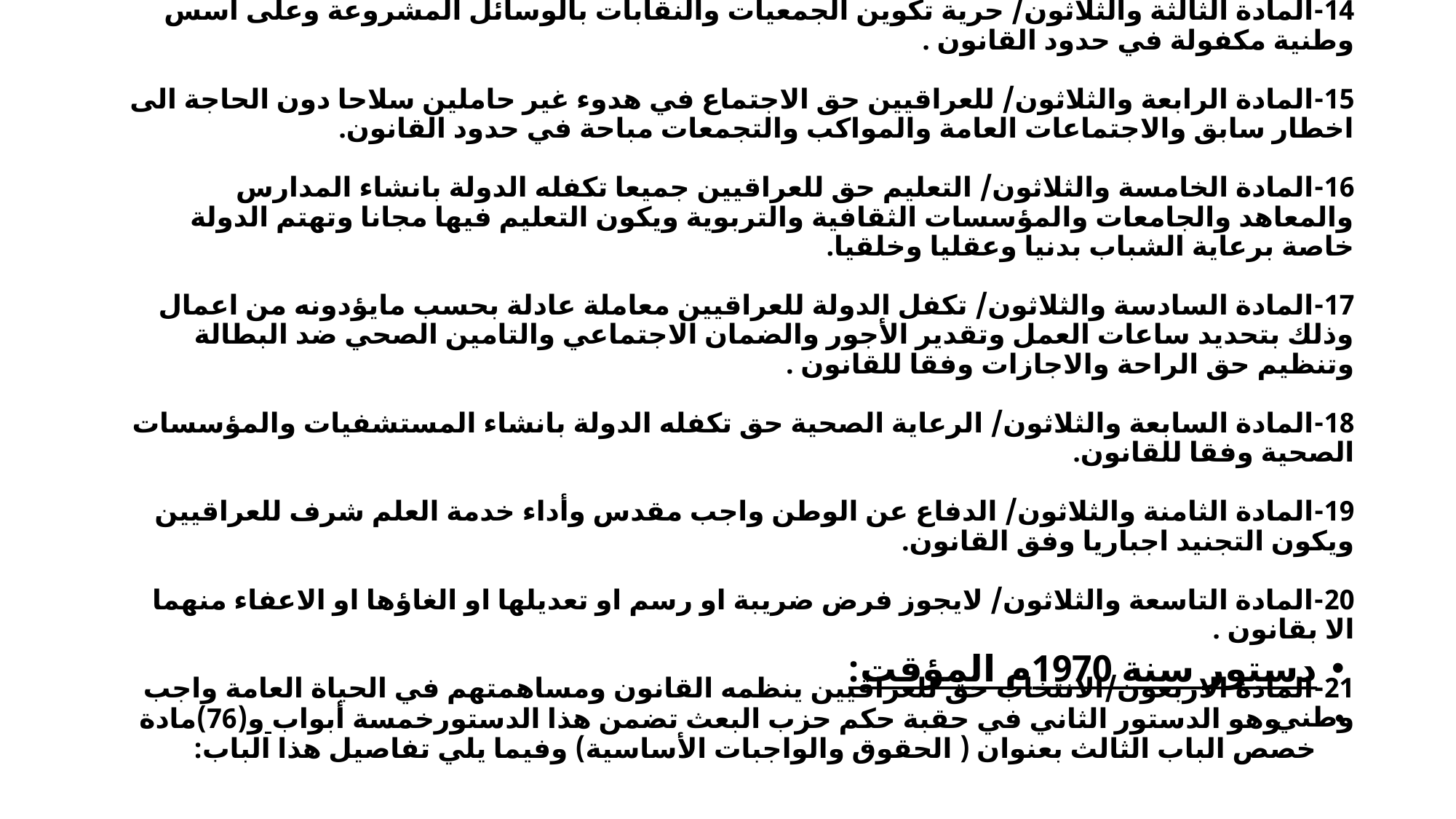

# 13-المادة الثانية والثلاثون/ حرية الصحافة والطباعة والنشر مصونة وفق مصلحة الشعب وفي حدود القانون. 14-المادة الثالثة والثلاثون/ حرية تكوين الجمعيات والنقابات بالوسائل المشروعة وعلى أسس وطنية مكفولة في حدود القانون . 15-المادة الرابعة والثلاثون/ للعراقيين حق الاجتماع في هدوء غير حاملين سلاحا دون الحاجة الى اخطار سابق والاجتماعات العامة والمواكب والتجمعات مباحة في حدود القانون. 16-المادة الخامسة والثلاثون/ التعليم حق للعراقيين جميعا تكفله الدولة بانشاء المدارس والمعاهد والجامعات والمؤسسات الثقافية والتربوية ويكون التعليم فيها مجانا وتهتم الدولة خاصة برعاية الشباب بدنيا وعقليا وخلقيا. 17-المادة السادسة والثلاثون/ تكفل الدولة للعراقيين معاملة عادلة بحسب مايؤدونه من اعمال وذلك بتحديد ساعات العمل وتقدير الأجور والضمان الاجتماعي والتامين الصحي ضد البطالة وتنظيم حق الراحة والاجازات وفقا للقانون . 18-المادة السابعة والثلاثون/ الرعاية الصحية حق تكفله الدولة بانشاء المستشفيات والمؤسسات الصحية وفقا للقانون. 19-المادة الثامنة والثلاثون/ الدفاع عن الوطن واجب مقدس وأداء خدمة العلم شرف للعراقيين ويكون التجنيد اجباريا وفق القانون. 20-المادة التاسعة والثلاثون/ لايجوز فرض ضريبة او رسم او تعديلها او الغاؤها او الاعفاء منهما الا بقانون . 21-المادة الاربعون/الانتخاب حق للعراقيين ينظمه القانون ومساهمتهم في الحياة العامة واجب وطني.
دستور سنة 1970م المؤقت:
     وهو الدستور الثاني في حقبة حكم حزب البعث تضمن هذا الدستورخمسة أبواب و(76)مادة خصص الباب الثالث بعنوان ( الحقوق والواجبات الأساسية) وفيما يلي تفاصيل هذا الباب: